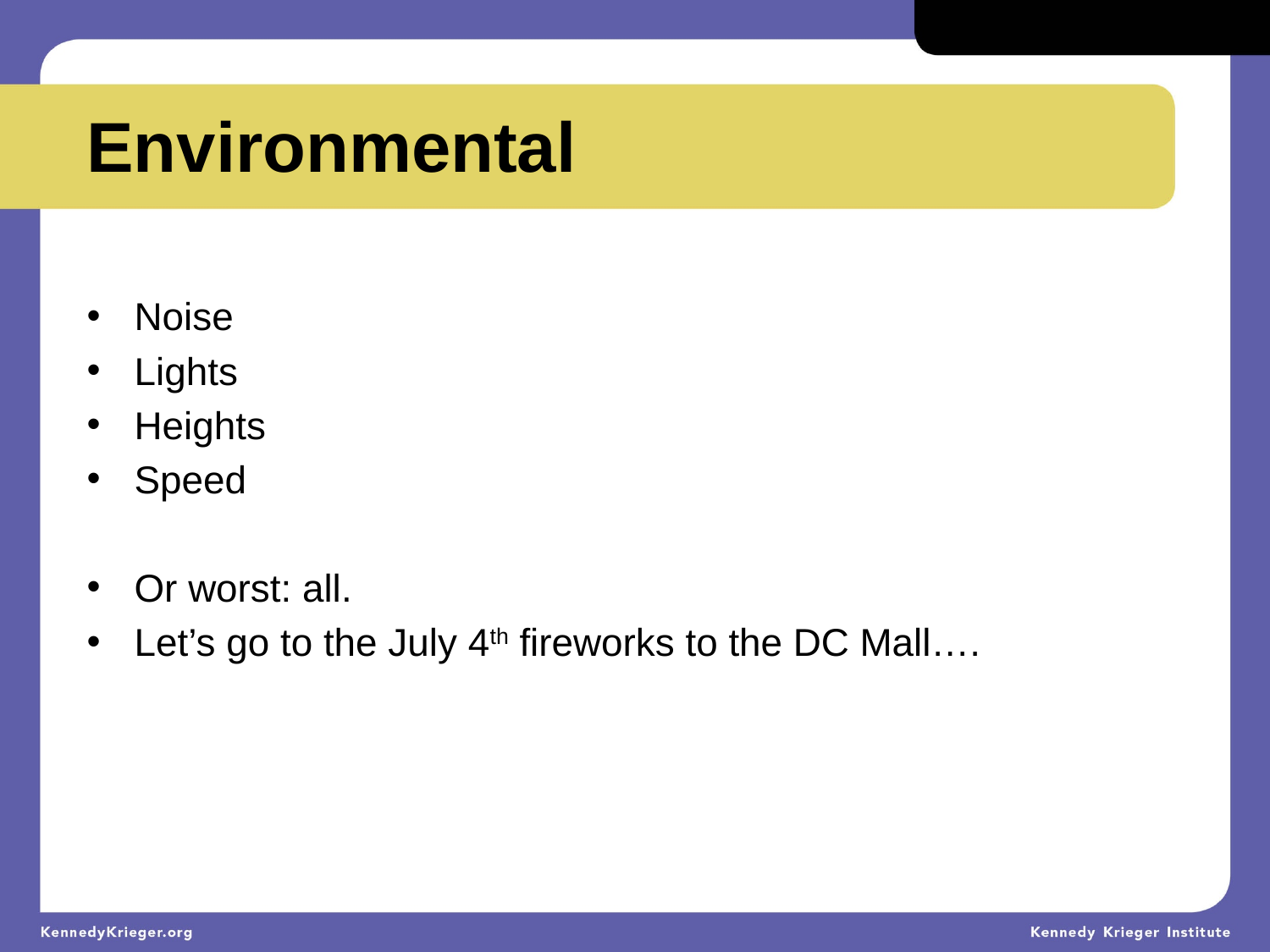

Environmental
Noise
Lights
Heights
Speed

Or worst: all.
Let’s go to the July 4th fireworks to the DC Mall….